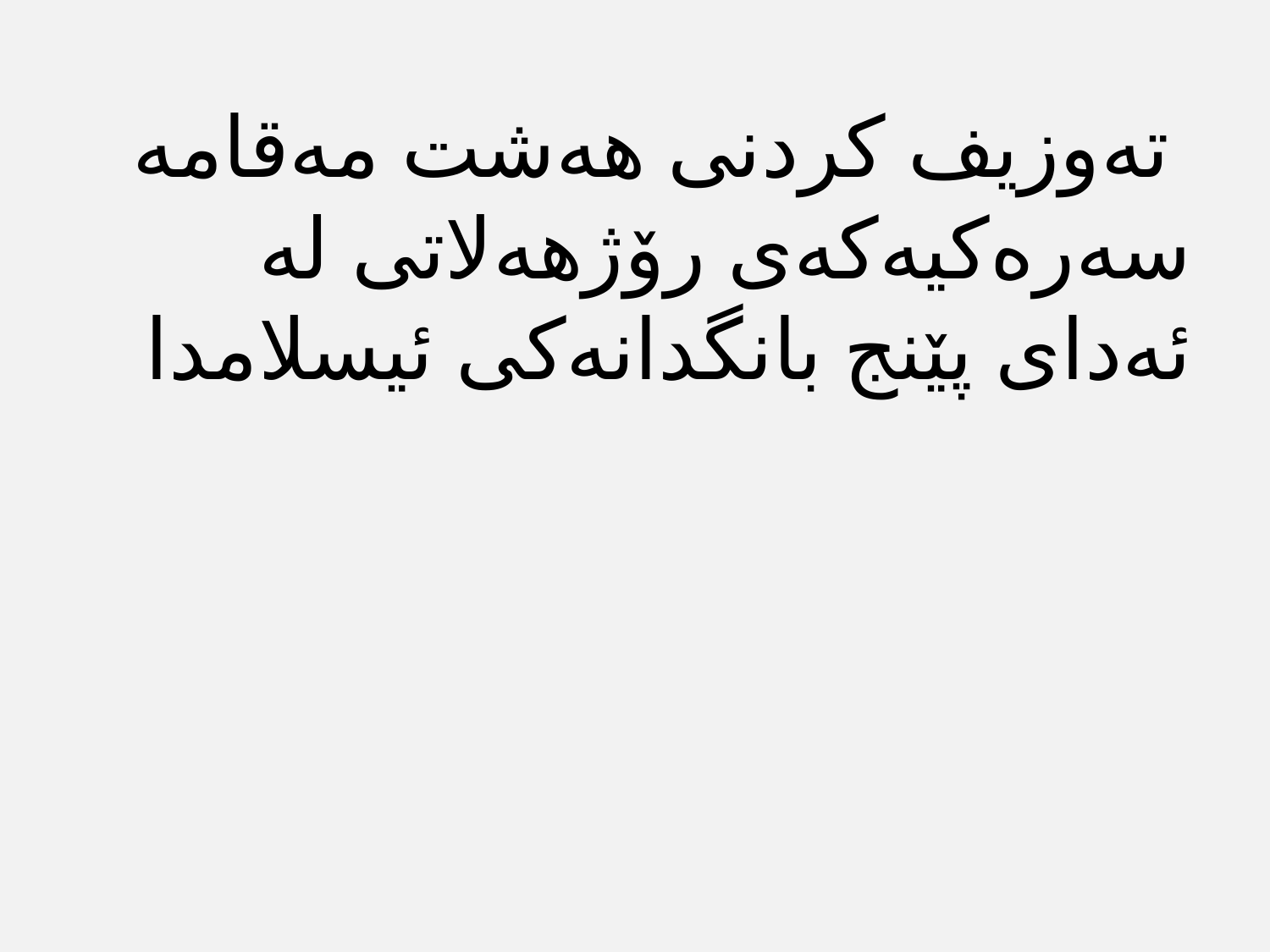

ته‌وزیف كردنی هه‌شت مه‌قامه‌ سه‌ره‌كیه‌كه‌ی رۆژهه‌لاتی له‌ ئه‌دای پێنج بانگدانه‌كی ئیسلامدا